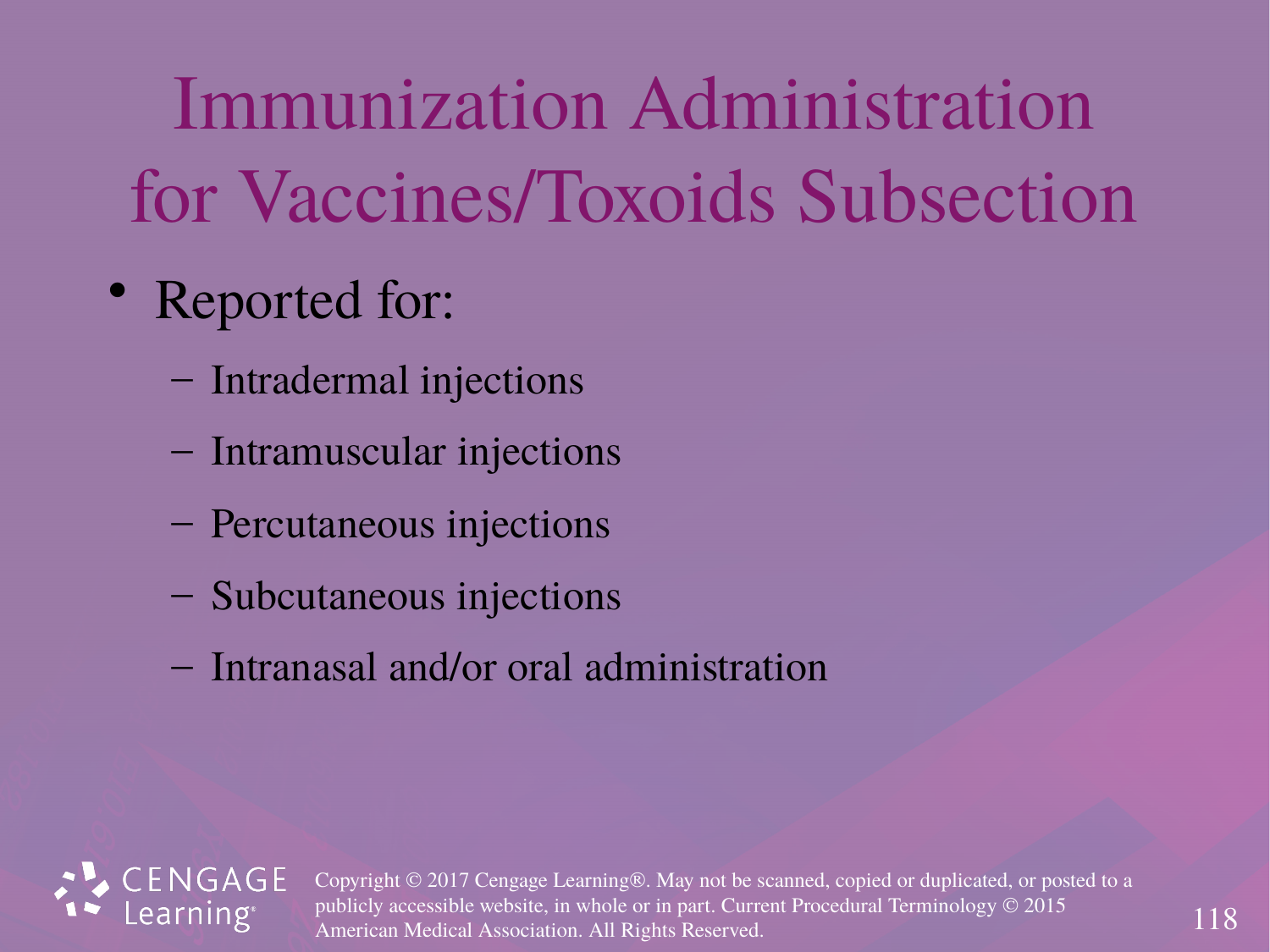

# Immunization Administration for Vaccines/Toxoids Subsection
Reported for:
Intradermal injections
Intramuscular injections
Percutaneous injections
Subcutaneous injections
Intranasal and/or oral administration